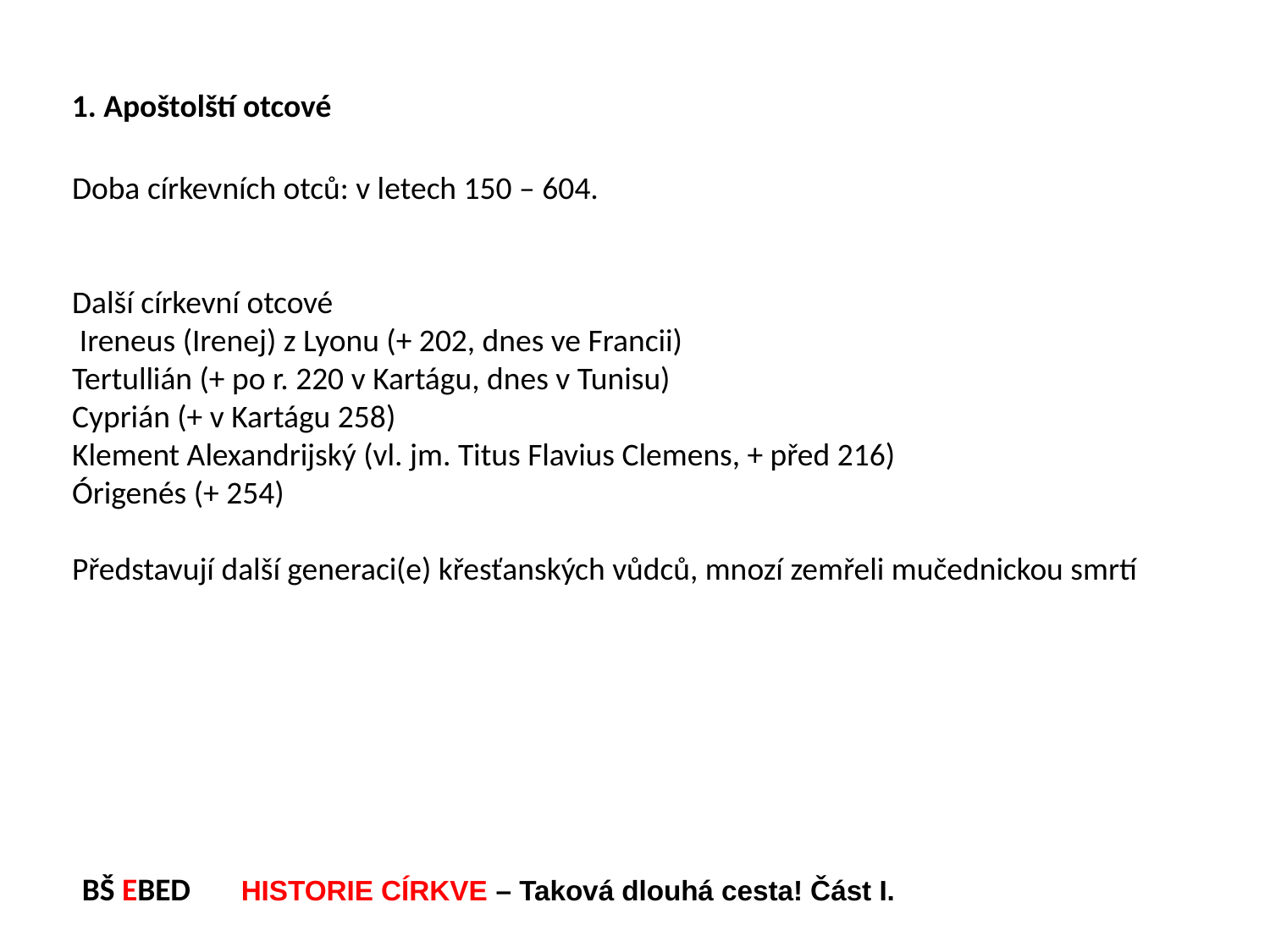

1. Apoštolští otcové
Doba církevních otců: v letech 150 – 604.

Další církevní otcové
 Ireneus (Irenej) z Lyonu (+ 202, dnes ve Francii)
Tertullián (+ po r. 220 v Kartágu, dnes v Tunisu)
Cyprián (+ v Kartágu 258)
Klement Alexandrijský (vl. jm. Titus Flavius Clemens, + před 216)
Órigenés (+ 254)

Představují další generaci(e) křesťanských vůdců, mnozí zemřeli mučednickou smrtí
BŠ EBED       HISTORIE CÍRKVE – Taková dlouhá cesta! Část I.